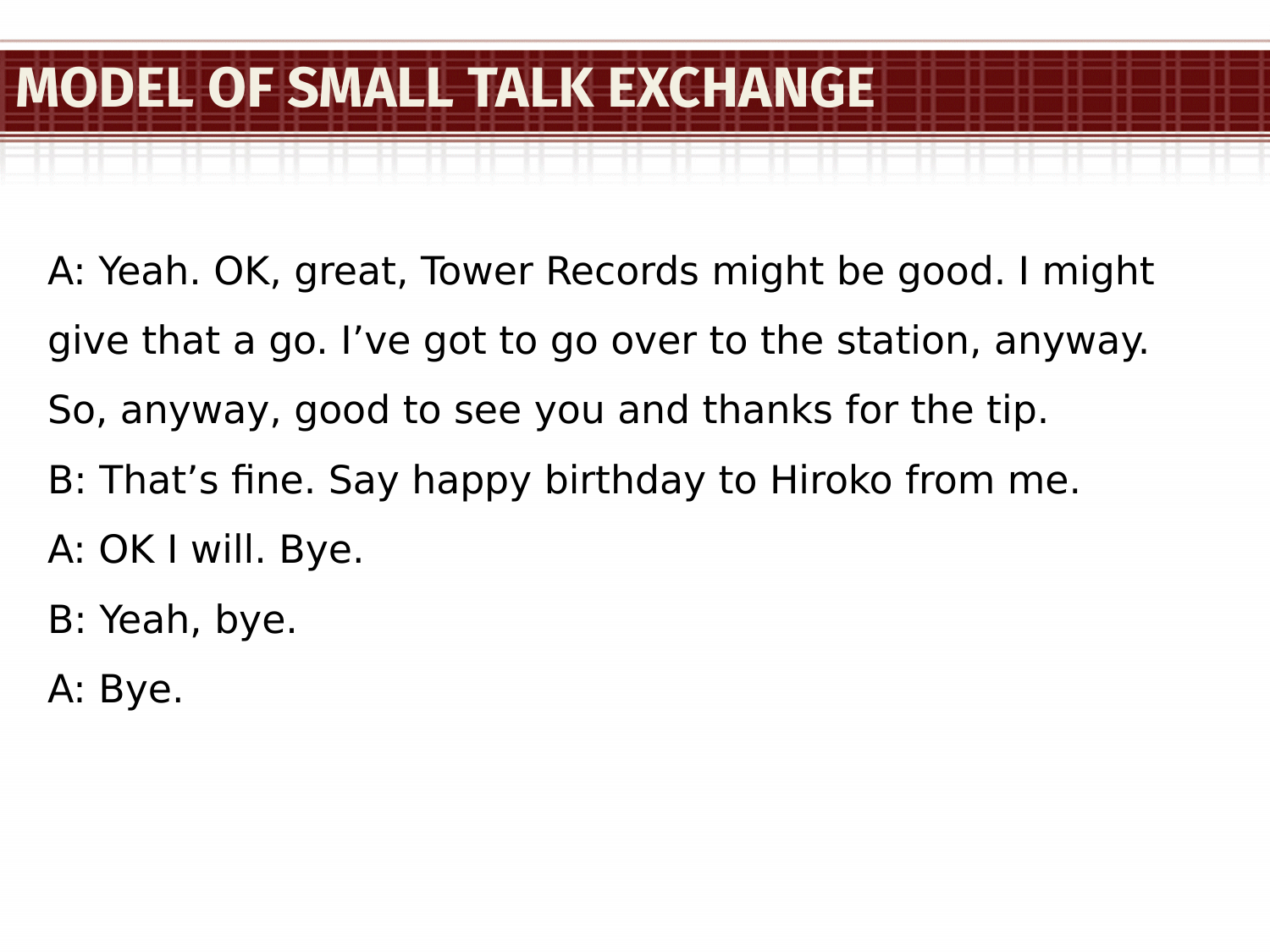

# Model of Small Talk Exchange
A: Yeah. OK, great, Tower Records might be good. I might give that a go. I’ve got to go over to the station, anyway. So, anyway, good to see you and thanks for the tip.
B: That’s fine. Say happy birthday to Hiroko from me.
A: OK I will. Bye.
B: Yeah, bye.
A: Bye.